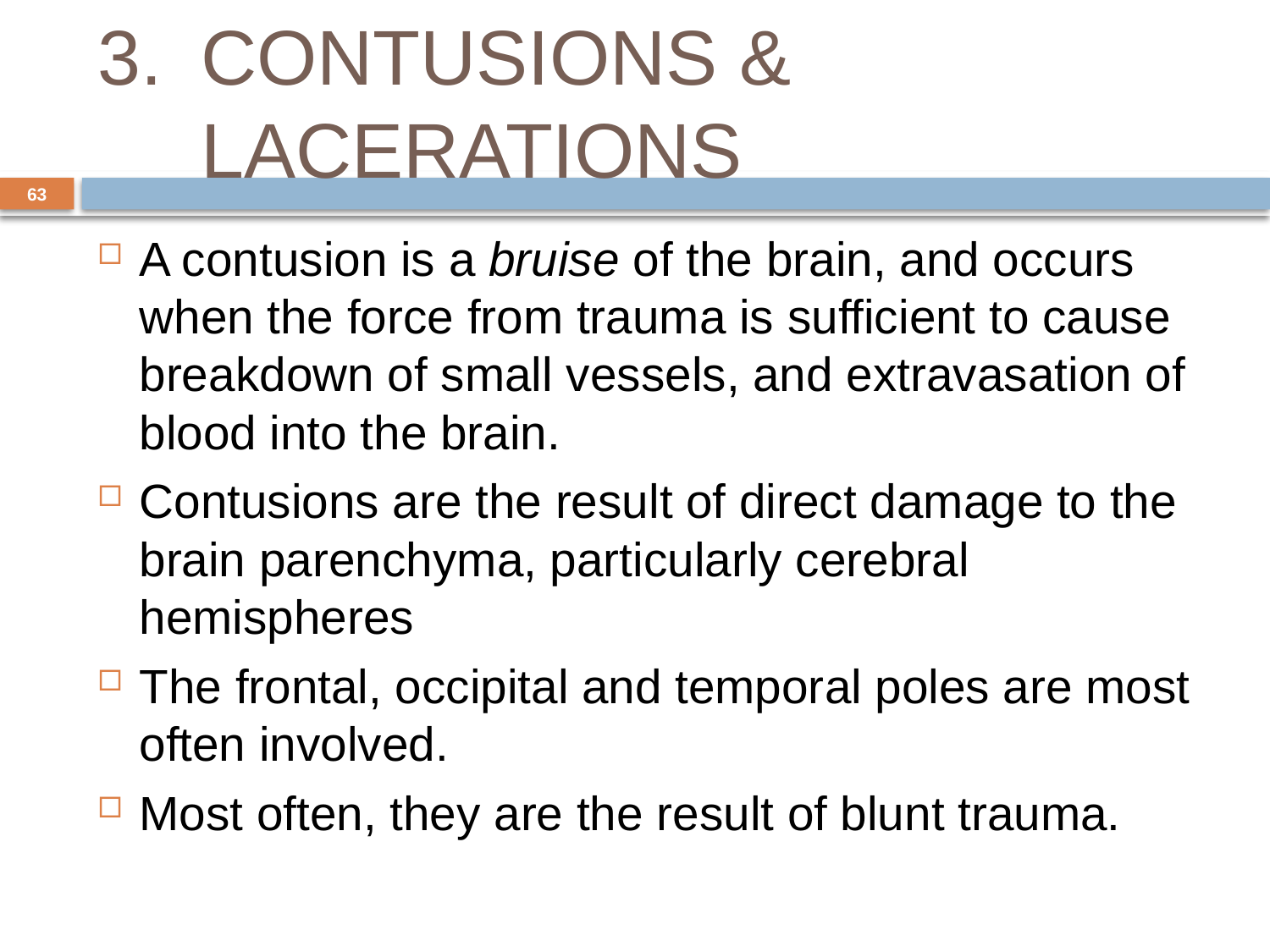

# CONTUSIONS & LACERATIONS
63
A contusion is a bruise of the brain, and occurs when the force from trauma is sufficient to cause breakdown of small vessels, and extravasation of blood into the brain.
Contusions are the result of direct damage to the brain parenchyma, particularly cerebral hemispheres
The frontal, occipital and temporal poles are most often involved.
Most often, they are the result of blunt trauma.